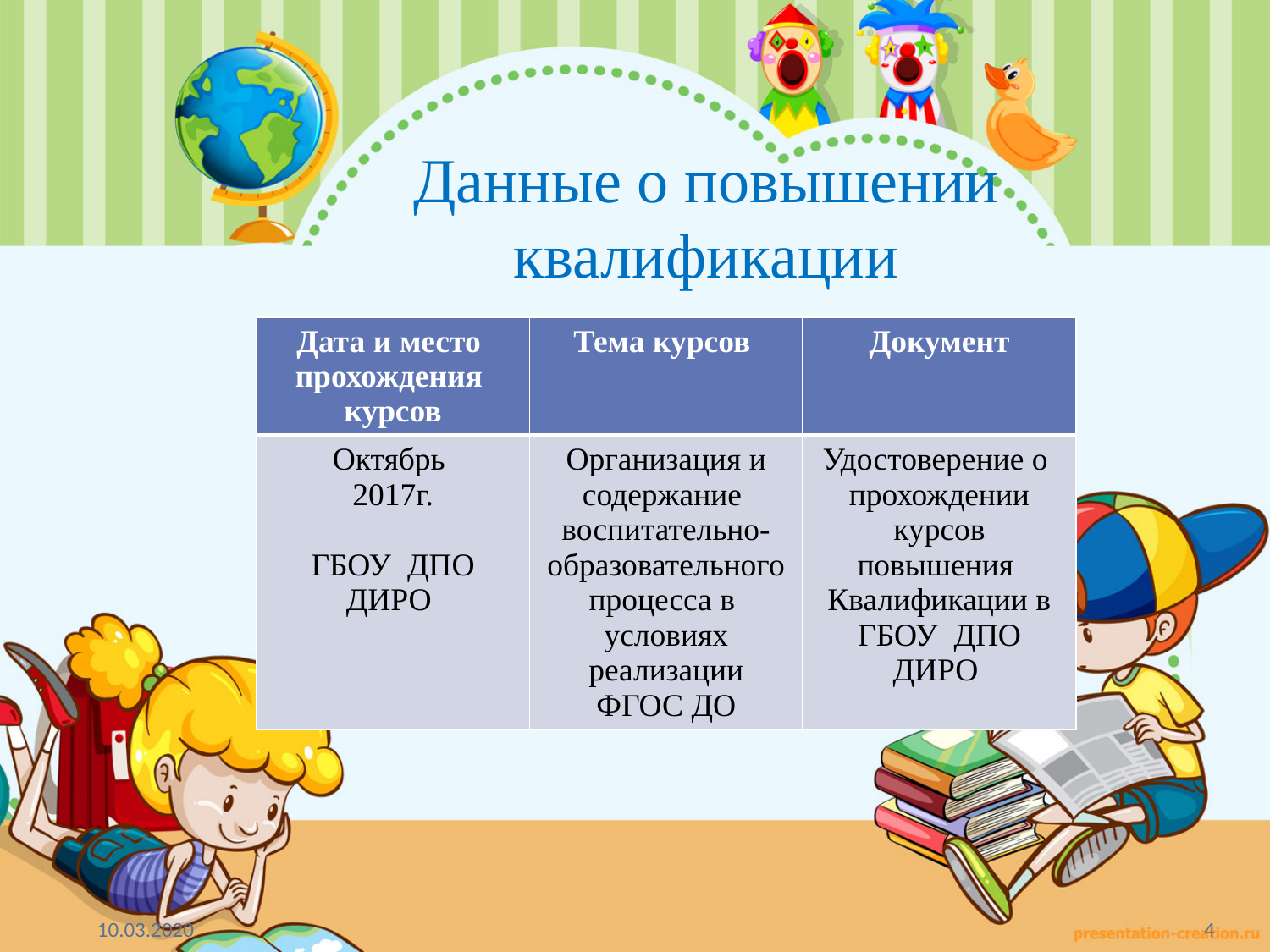

# Данные о повышении квалификации
| Дата и место прохождения курсов | Тема курсов | Документ |
| --- | --- | --- |
| Октябрь 2017г. ГБОУ ДПО ДИРО | Организация и содержание воспитательно-образовательного процесса в условиях реализации ФГОС ДО | Удостоверение о прохождении курсов повышения Квалификации в ГБОУ ДПО ДИРО |